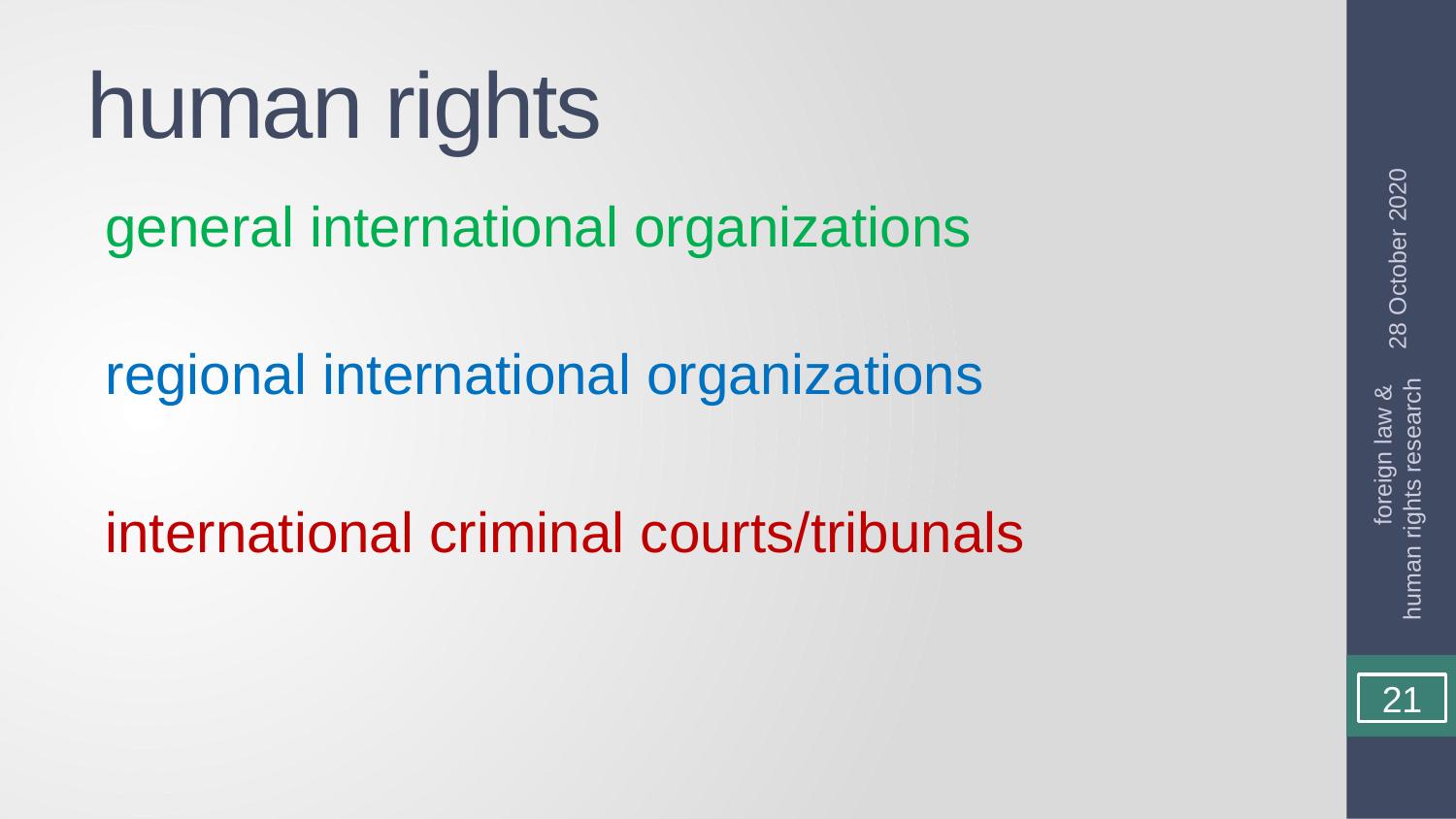

human rights
general international organizations
regional international organizations

international criminal courts/tribunals
28 October 2020
foreign law &
human rights research
21